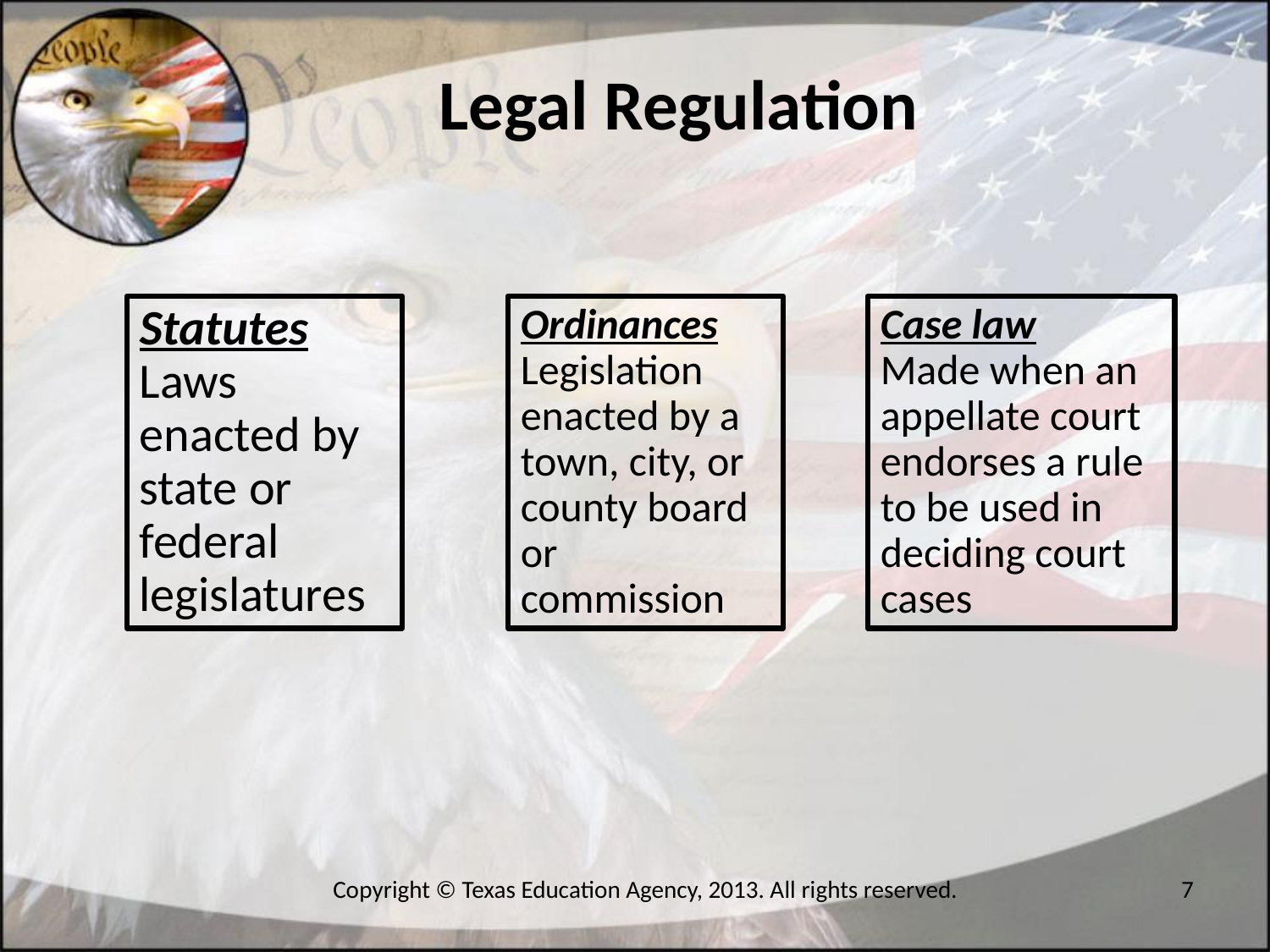

Legal Regulation
Statutes
Laws enacted by state or federal legislatures
Ordinances
Legislation enacted by a town, city, or county board or commission
Case law
Made when an appellate court endorses a rule to be used in deciding court cases
Copyright © Texas Education Agency, 2013. All rights reserved.
7